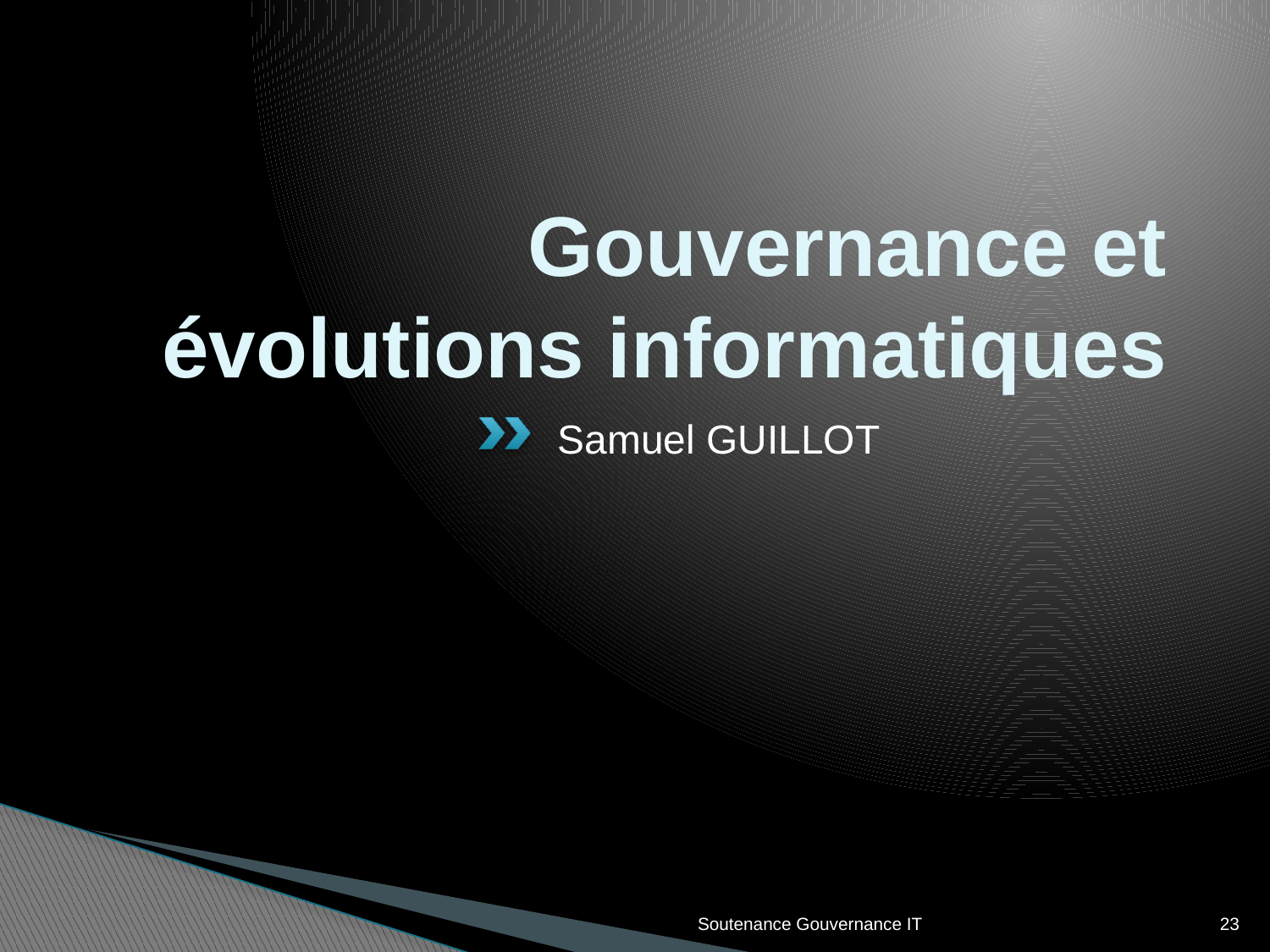

# Gouvernance et évolutions informatiques
Samuel GUILLOT
Soutenance Gouvernance IT
23